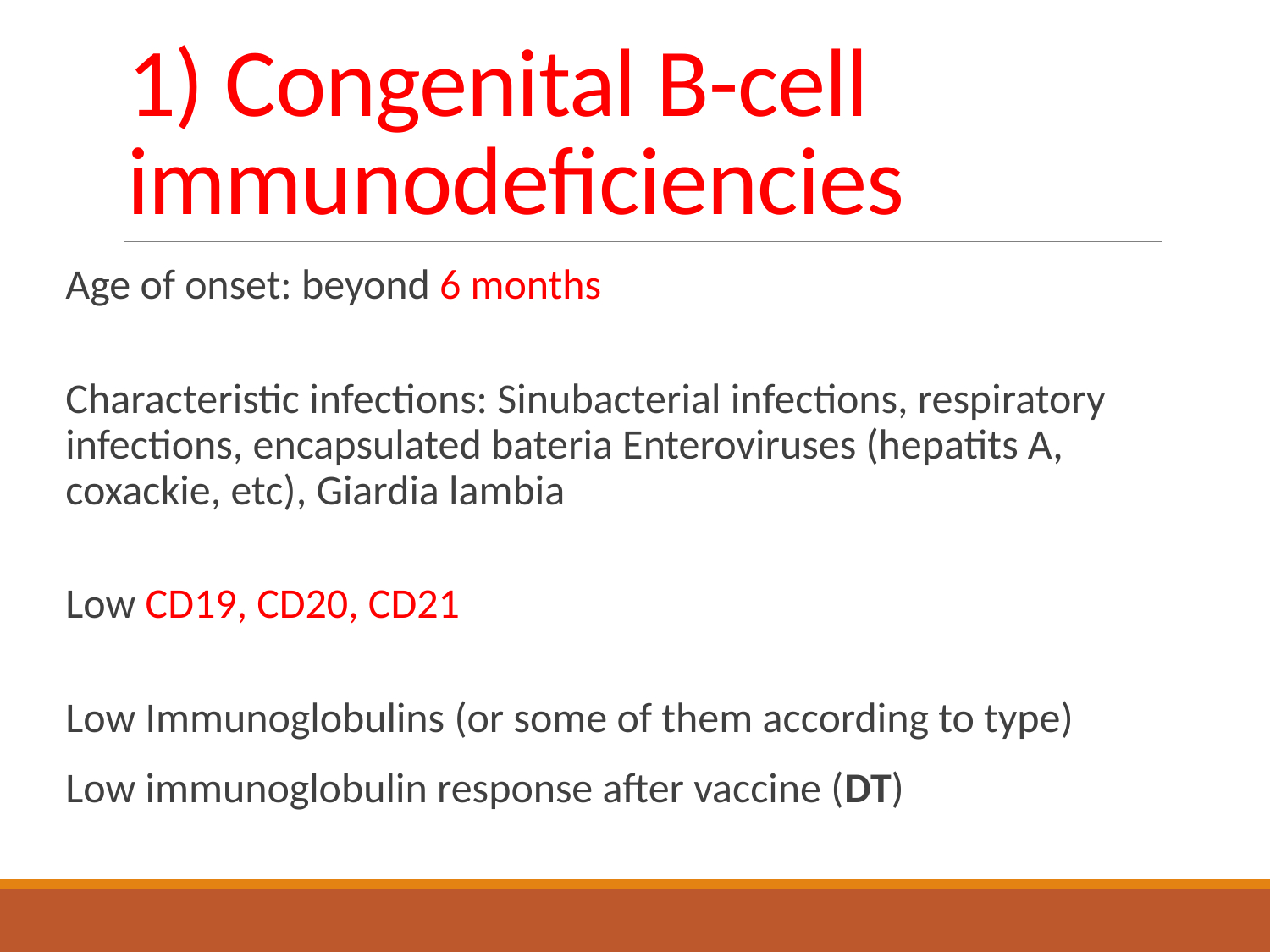

# 1) Congenital B-cell immunodeficiencies
Age of onset: beyond 6 months

Characteristic infections: Sinubacterial infections, respiratory infections, encapsulated bateria Enteroviruses (hepatits A, coxackie, etc), Giardia lambia

Low CD19, CD20, CD21

Low Immunoglobulins (or some of them according to type)
Low immunoglobulin response after vaccine (DT)